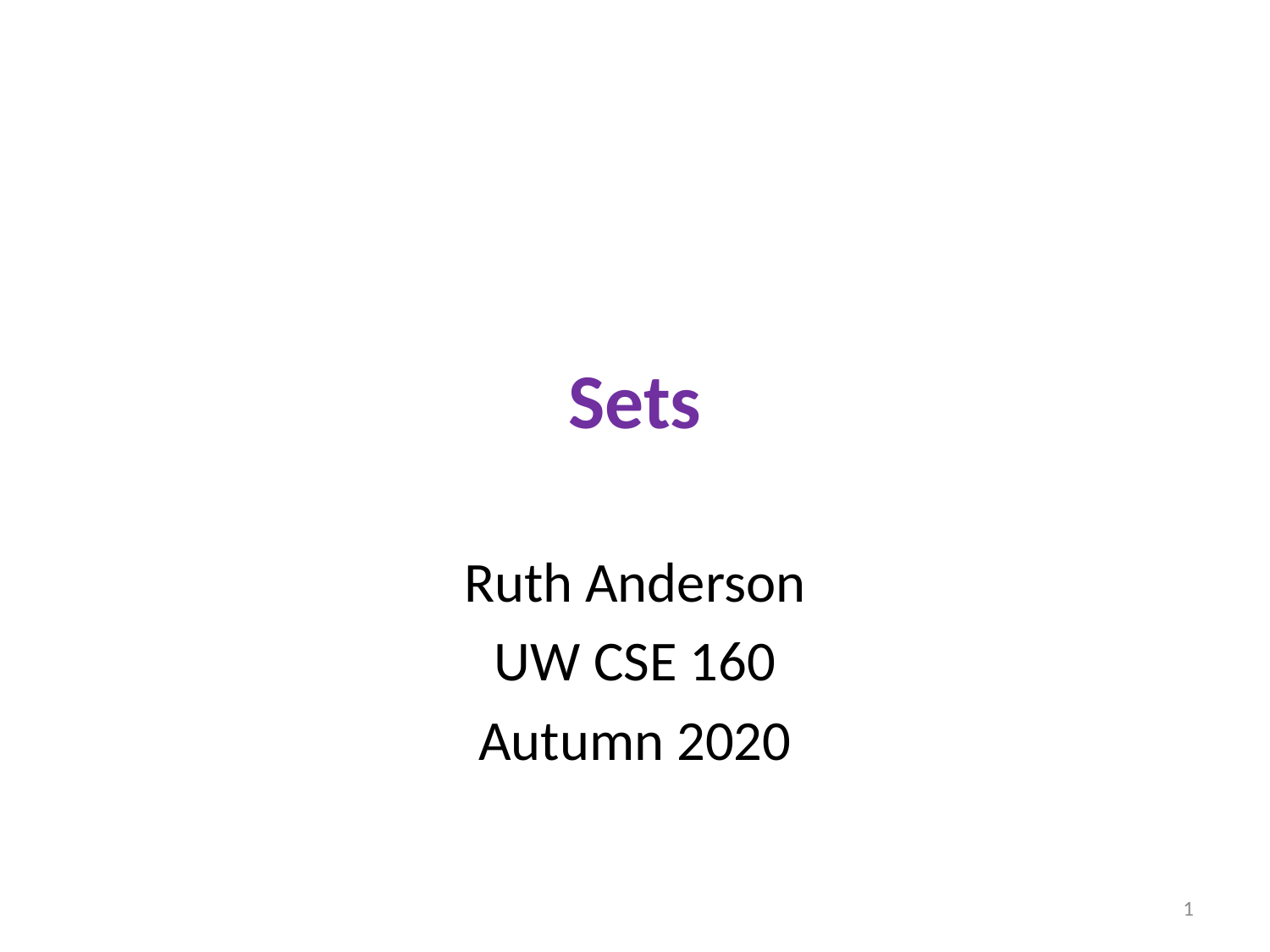

# Sets
Ruth Anderson
UW CSE 160
Autumn 2020
1